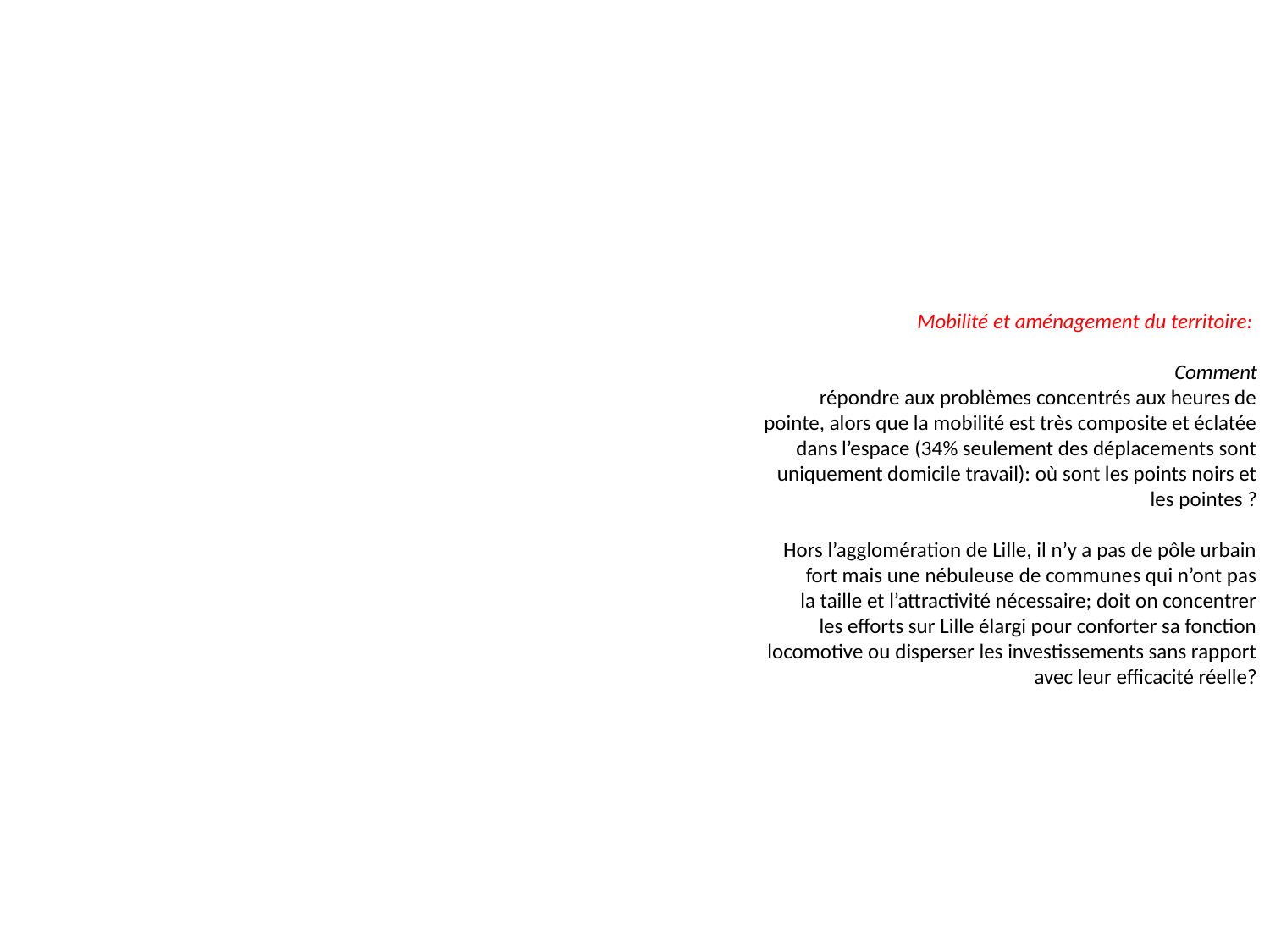

Mobilité et aménagement du territoire:

Comment
répondre aux problèmes concentrés aux heures de
pointe, alors que la mobilité est très composite et éclatée
dans l’espace (34% seulement des déplacements sont
uniquement domicile travail): où sont les points noirs et
les pointes ?

Hors l’agglomération de Lille, il n’y a pas de pôle urbain
fort mais une nébuleuse de communes qui n’ont pas
la taille et l’attractivité nécessaire; doit on concentrer
les efforts sur Lille élargi pour conforter sa fonction
locomotive ou disperser les investissements sans rapport
avec leur efficacité réelle?